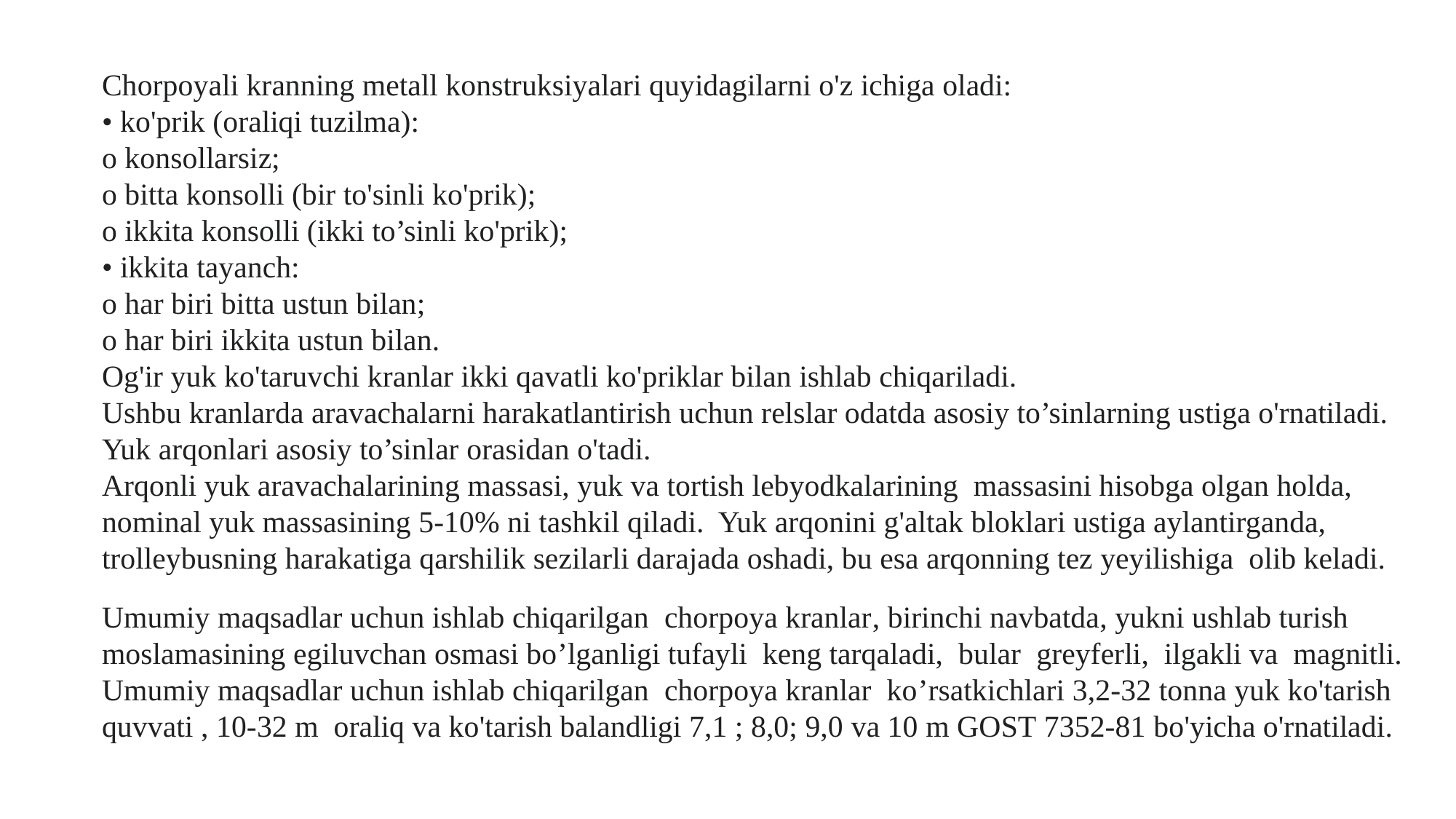

Chorpoyali kranning metall konstruksiyalari quyidagilarni o'z ichiga oladi:
• ko'prik (oraliqi tuzilma):
o konsollarsiz;
o bitta konsolli (bir to'sinli ko'prik);
o ikkita konsolli (ikki to’sinli ko'prik);
• ikkita tayanch:
o har biri bitta ustun bilan;
o har biri ikkita ustun bilan.
Og'ir yuk ko'taruvchi kranlar ikki qavatli ko'priklar bilan ishlab chiqariladi.
Ushbu kranlarda aravachalarni harakatlantirish uchun relslar odatda asosiy to’sinlarning ustiga o'rnatiladi. Yuk arqonlari asosiy to’sinlar orasidan o'tadi.
Arqonli yuk aravachalarining massasi, yuk va tortish lebyodkalarining  massasini hisobga olgan holda, nominal yuk massasining 5-10% ni tashkil qiladi.  Yuk arqonini g'altak bloklari ustiga aylantirganda, trolleybusning harakatiga qarshilik sezilarli darajada oshadi, bu esa arqonning tez yeyilishiga  olib keladi.
Umumiy maqsadlar uchun ishlab chiqarilgan  chorpoya kranlar, birinchi navbatda, yukni ushlab turish moslamasining egiluvchan osmasi bo’lganligi tufayli  keng tarqaladi,  bular  greyferli,  ilgakli va  magnitli.
Umumiy maqsadlar uchun ishlab chiqarilgan  chorpoya kranlar  ko’rsatkichlari 3,2-32 tonna yuk ko'tarish quvvati , 10-32 m  oraliq va ko'tarish balandligi 7,1 ; 8,0; 9,0 va 10 m GOST 7352-81 bo'yicha o'rnatiladi.